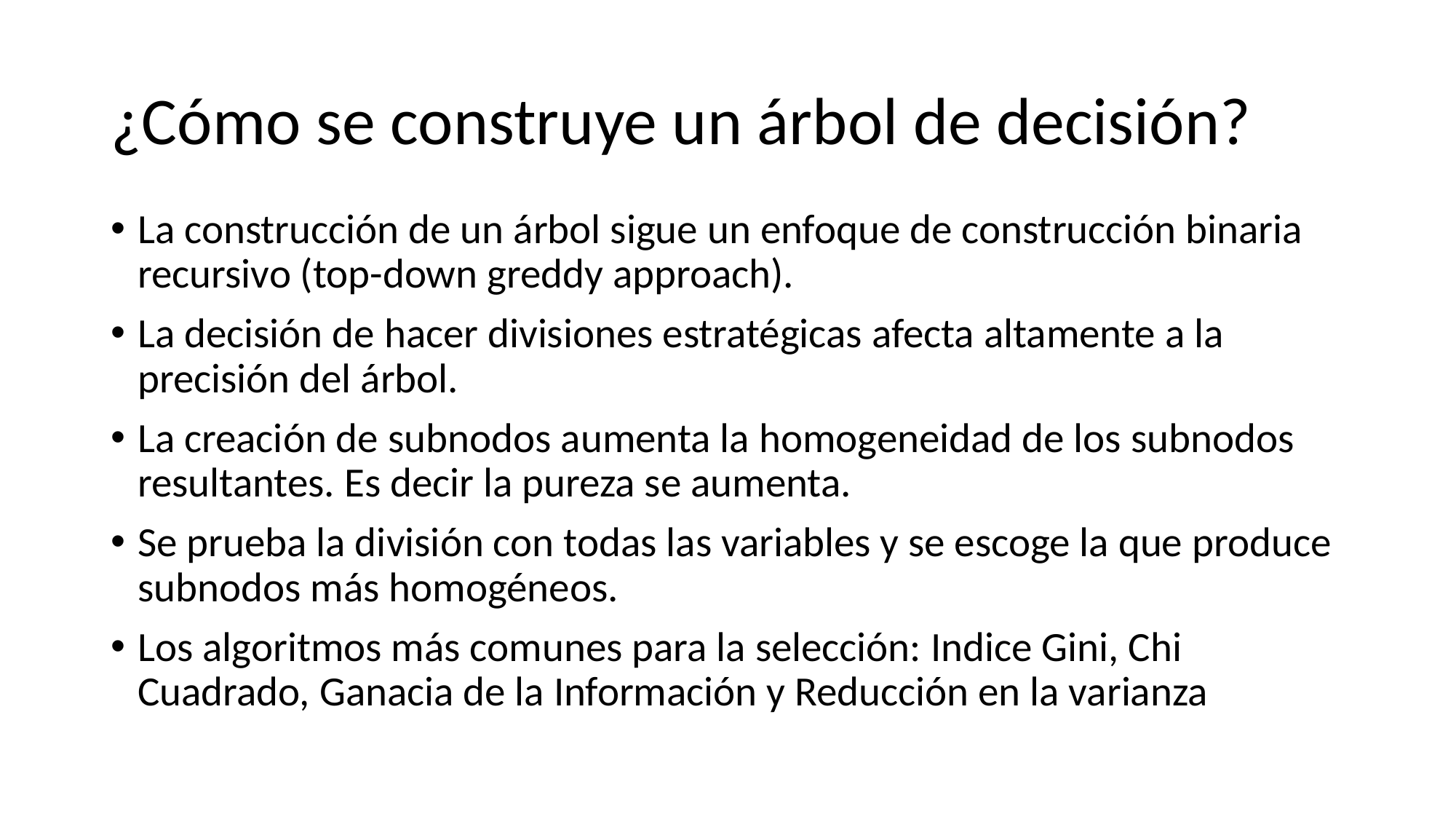

# ¿Cómo se construye un árbol de decisión?
La construcción de un árbol sigue un enfoque de construcción binaria recursivo (top-down greddy approach).
La decisión de hacer divisiones estratégicas afecta altamente a la precisión del árbol.
La creación de subnodos aumenta la homogeneidad de los subnodos resultantes. Es decir la pureza se aumenta.
Se prueba la división con todas las variables y se escoge la que produce subnodos más homogéneos.
Los algoritmos más comunes para la selección: Indice Gini, Chi Cuadrado, Ganacia de la Información y Reducción en la varianza